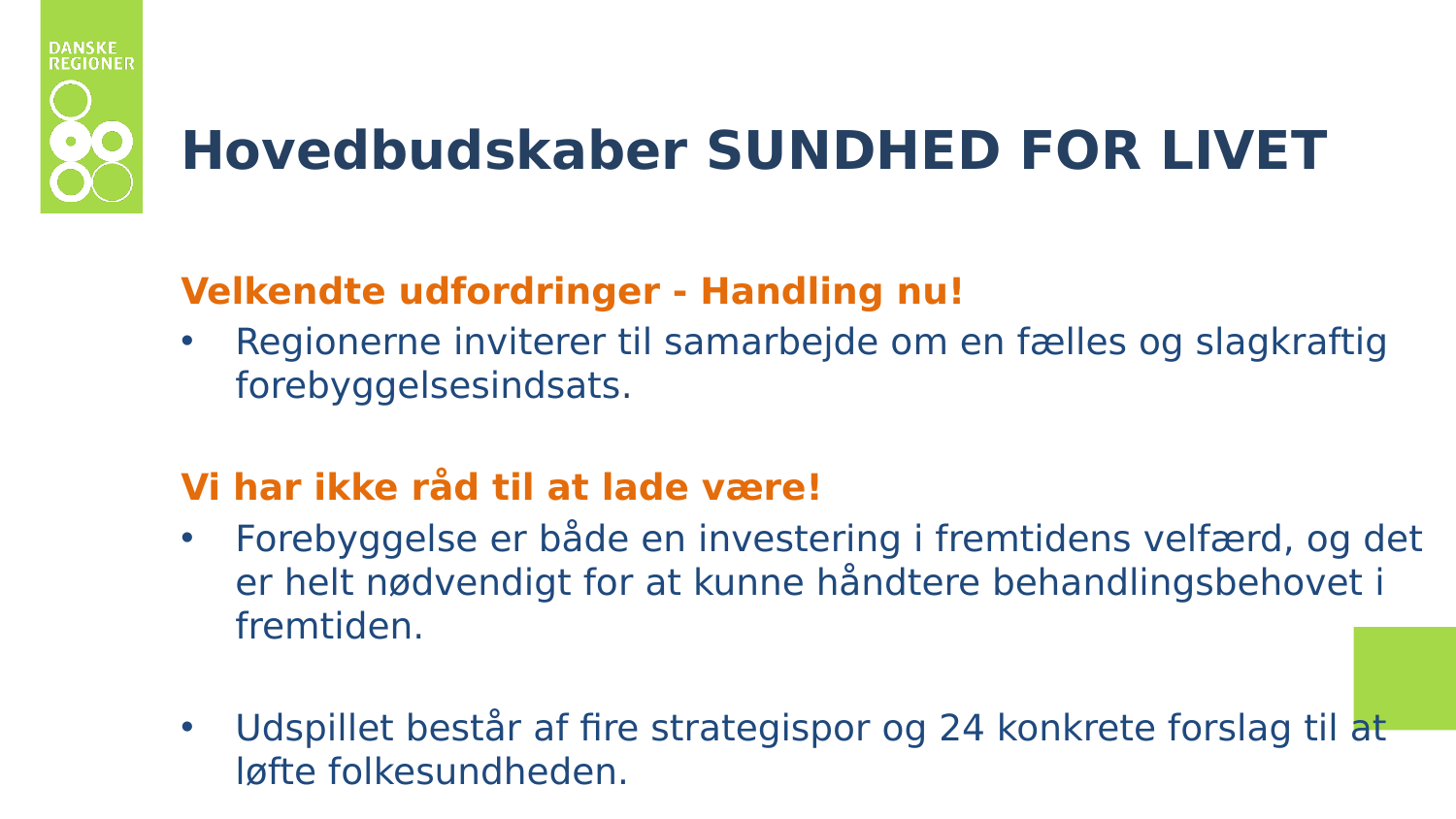

# Hovedbudskaber SUNDHED FOR LIVET
Velkendte udfordringer - Handling nu!
Regionerne inviterer til samarbejde om en fælles og slagkraftig forebyggelsesindsats.

Vi har ikke råd til at lade være!
Forebyggelse er både en investering i fremtidens velfærd, og det er helt nødvendigt for at kunne håndtere behandlingsbehovet i fremtiden.

Udspillet består af fire strategispor og 24 konkrete forslag til at løfte folkesundheden.